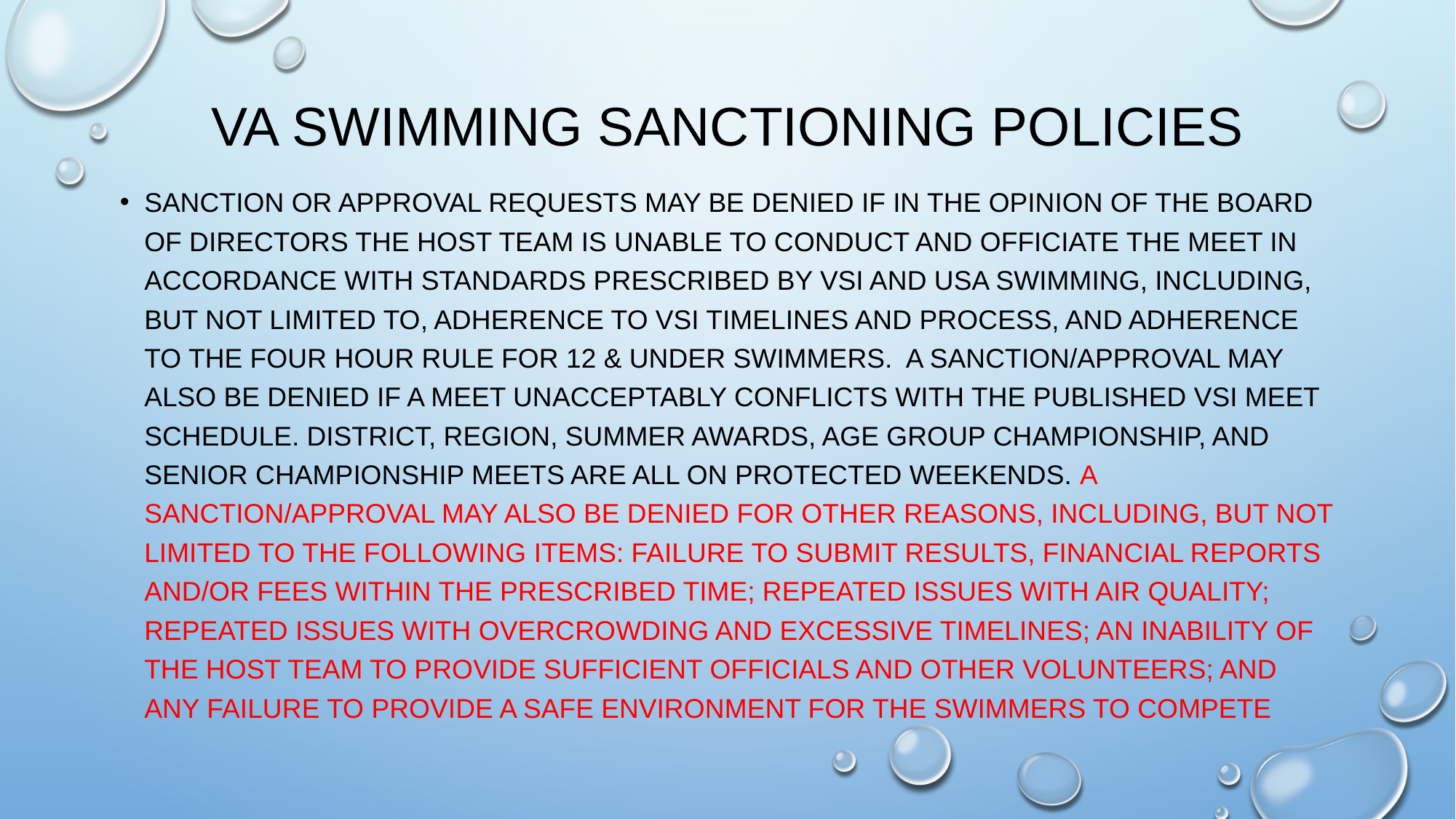

# VA Swimming Sanctioning Policies
Sanction or approval requests may be denied if in the opinion of the Board of Directors the host team is unable to conduct and officiate the meet in accordance with standards prescribed by VSI and USA Swimming, including, but not limited to, adherence to VSI timelines and process, and adherence to the four hour rule for 12 & under swimmers.  A sanction/approval may also be denied if a meet unacceptably conflicts with the published VSI meet schedule. District, Region, Summer Awards, Age Group Championship, and Senior Championship meets are all on protected weekends. A sanction/approval may also be denied for other reasons, including, but not limited to the following items: failure to submit results, financial reports and/or fees within the prescribed time; repeated issues with air quality; repeated issues with overcrowding and excessive timelines; an inability of the host team to provide sufficient officials and other volunteers; and any failure to provide a safe environment for the swimmers to compete